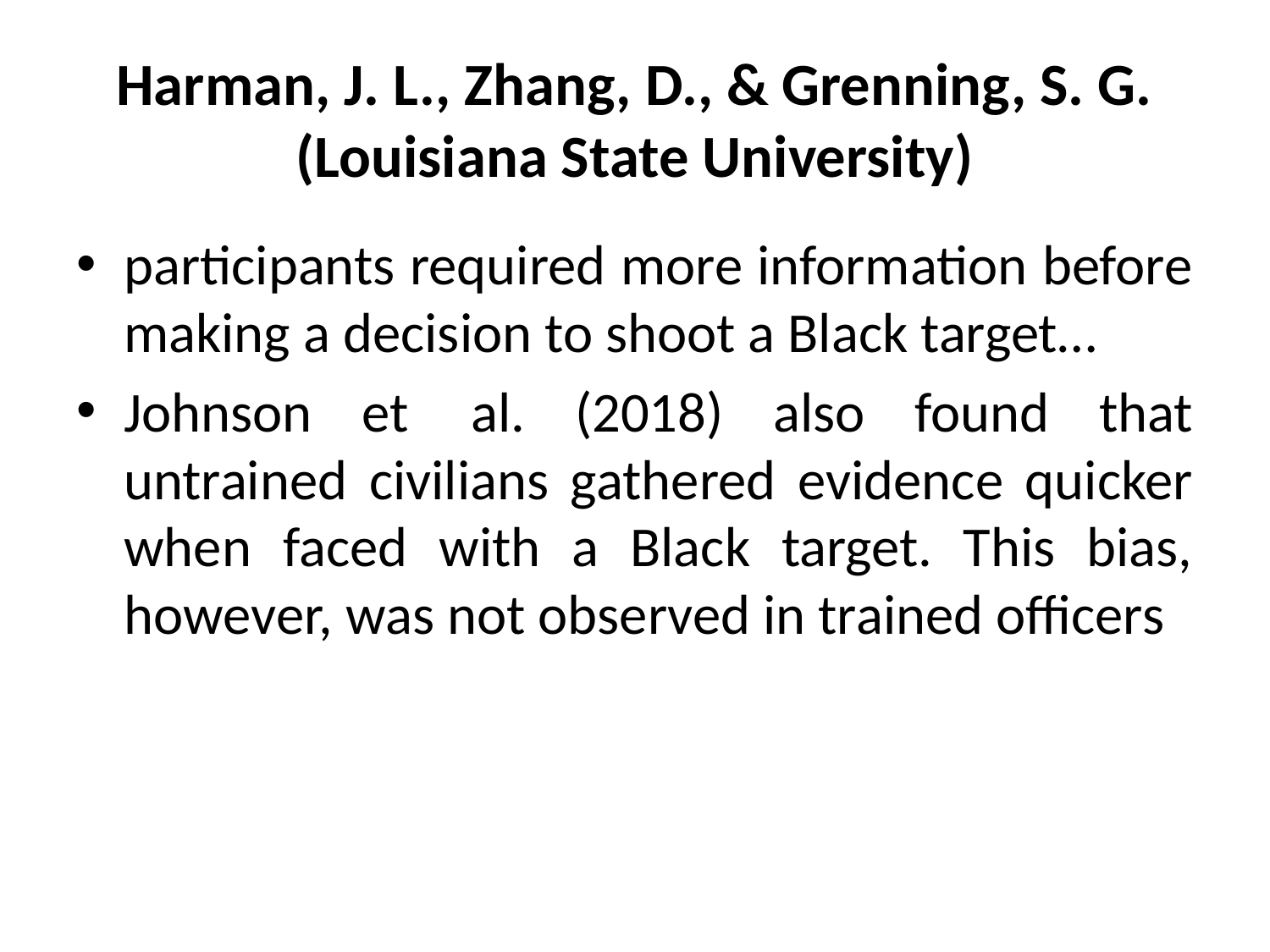

# Harman, J. L., Zhang, D., & Grenning, S. G. (Louisiana State University)
participants required more information before making a decision to shoot a Black target…
Johnson et  al. (2018) also found that untrained civilians gathered evidence quicker when faced with a Black target. This bias, however, was not observed in trained officers